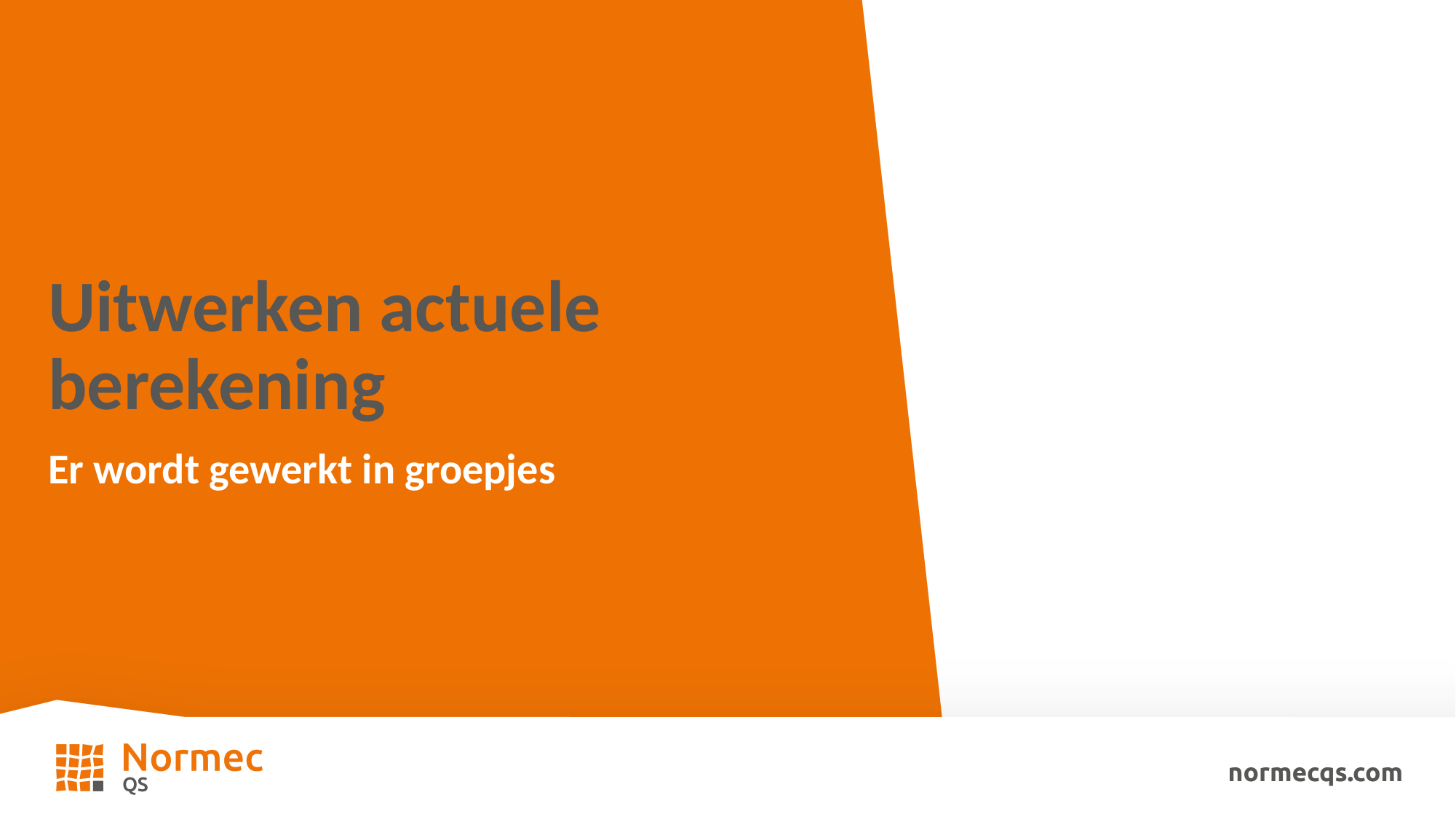

# Uitwerken actuele berekening
Er wordt gewerkt in groepjes